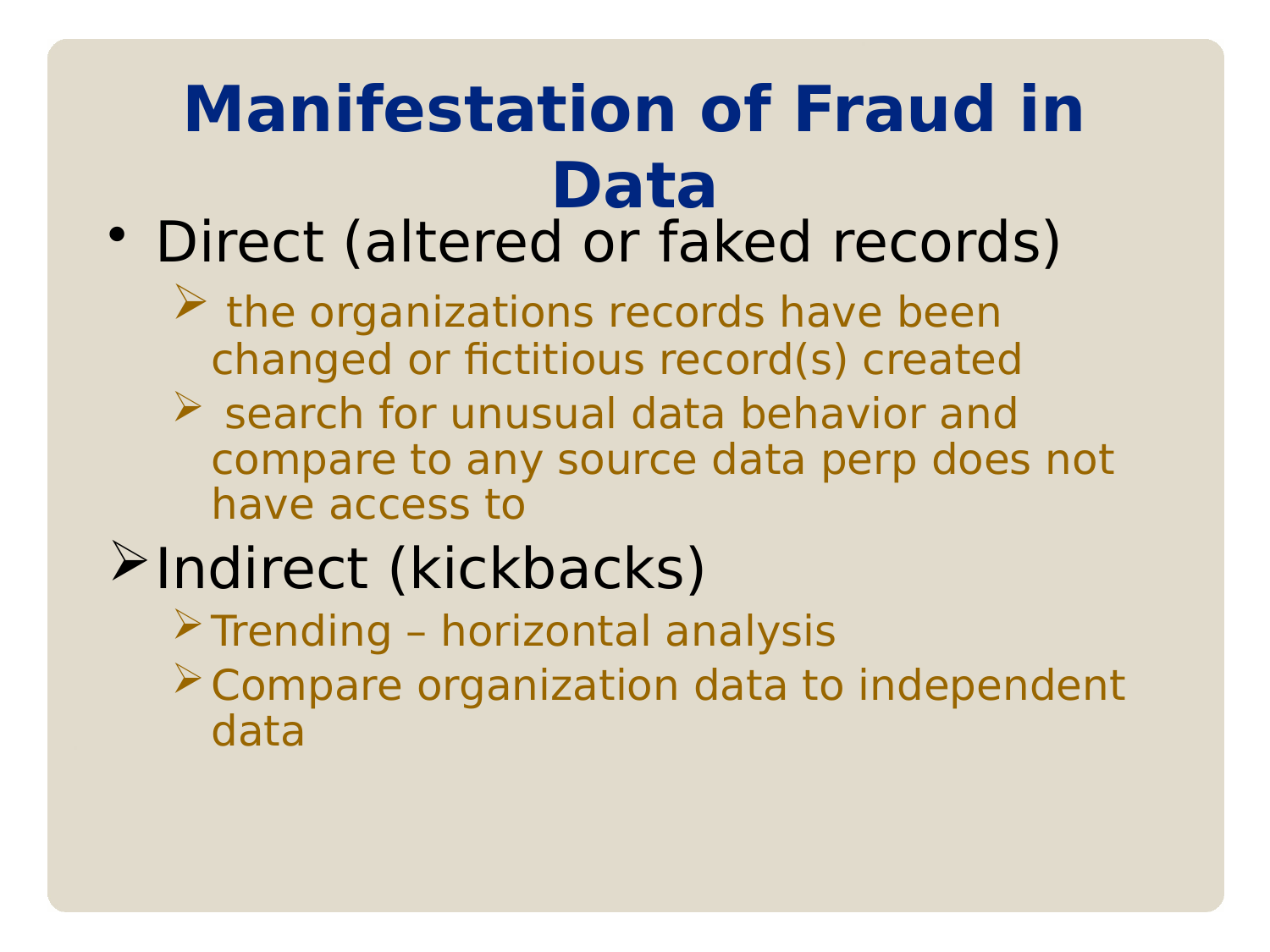

Manifestation of Fraud in Data
Direct (altered or faked records)
 the organizations records have been changed or fictitious record(s) created
 search for unusual data behavior and compare to any source data perp does not have access to
Indirect (kickbacks)
Trending – horizontal analysis
Compare organization data to independent data